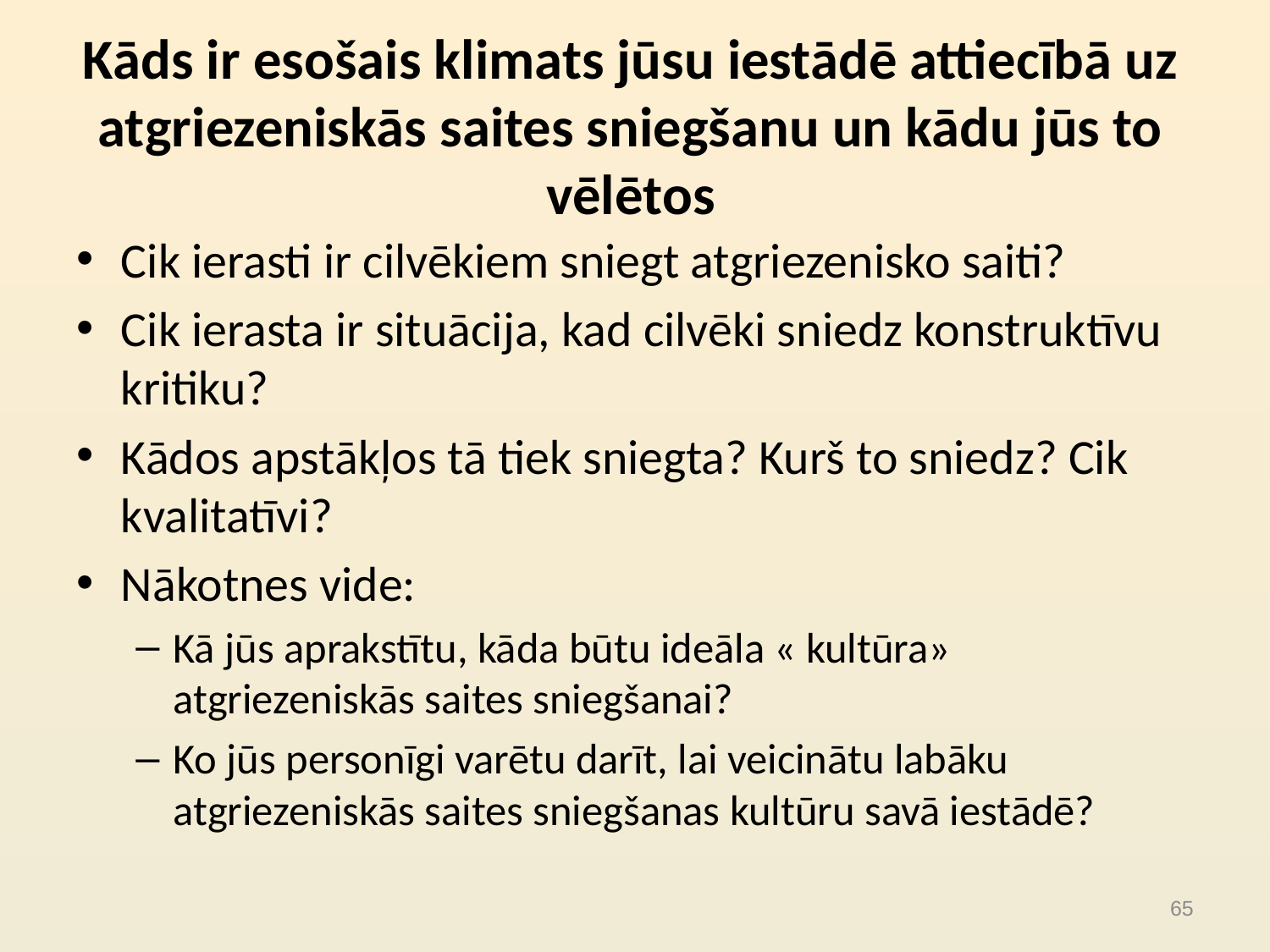

# Kāds ir esošais klimats jūsu iestādē attiecībā uz atgriezeniskās saites sniegšanu un kādu jūs to vēlētos
Cik ierasti ir cilvēkiem sniegt atgriezenisko saiti?
Cik ierasta ir situācija, kad cilvēki sniedz konstruktīvu kritiku?
Kādos apstākļos tā tiek sniegta? Kurš to sniedz? Cik kvalitatīvi?
Nākotnes vide:
Kā jūs aprakstītu, kāda būtu ideāla « kultūra» atgriezeniskās saites sniegšanai?
Ko jūs personīgi varētu darīt, lai veicinātu labāku atgriezeniskās saites sniegšanas kultūru savā iestādē?
65